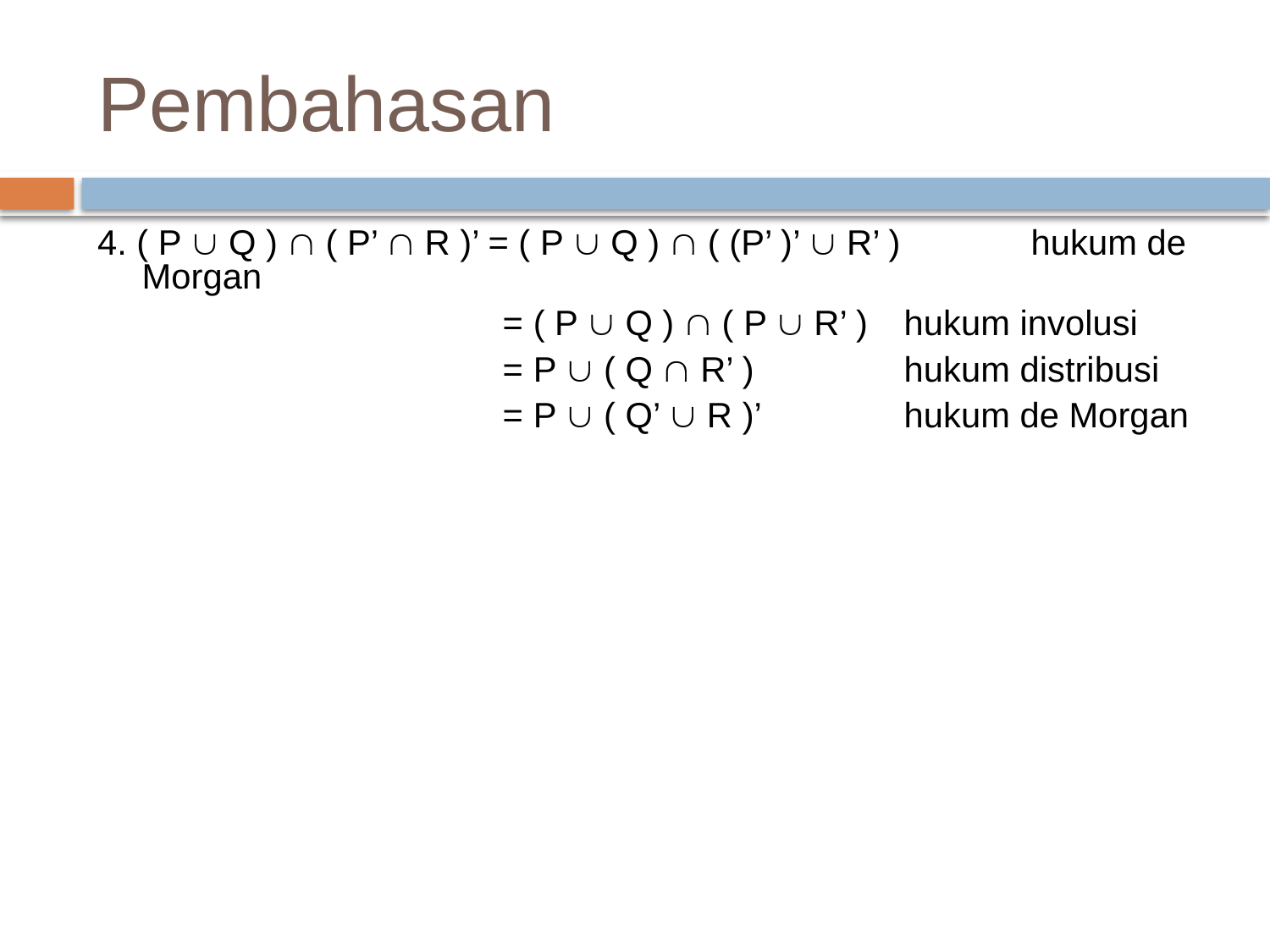

# Pembahasan
4. ( P ∪ Q ) ∩ ( P’ ∩ R )’ = ( P ∪ Q ) ∩ ( (P’ )’ ∪ R’ )  	hukum de Morgan
		                        = ( P ∪ Q ) ∩ ( P ∪ R’ )  	hukum involusi
		                        = P ∪ ( Q ∩ R’ )		hukum distribusi
		                        = P ∪ ( Q’ ∪ R )’		hukum de Morgan